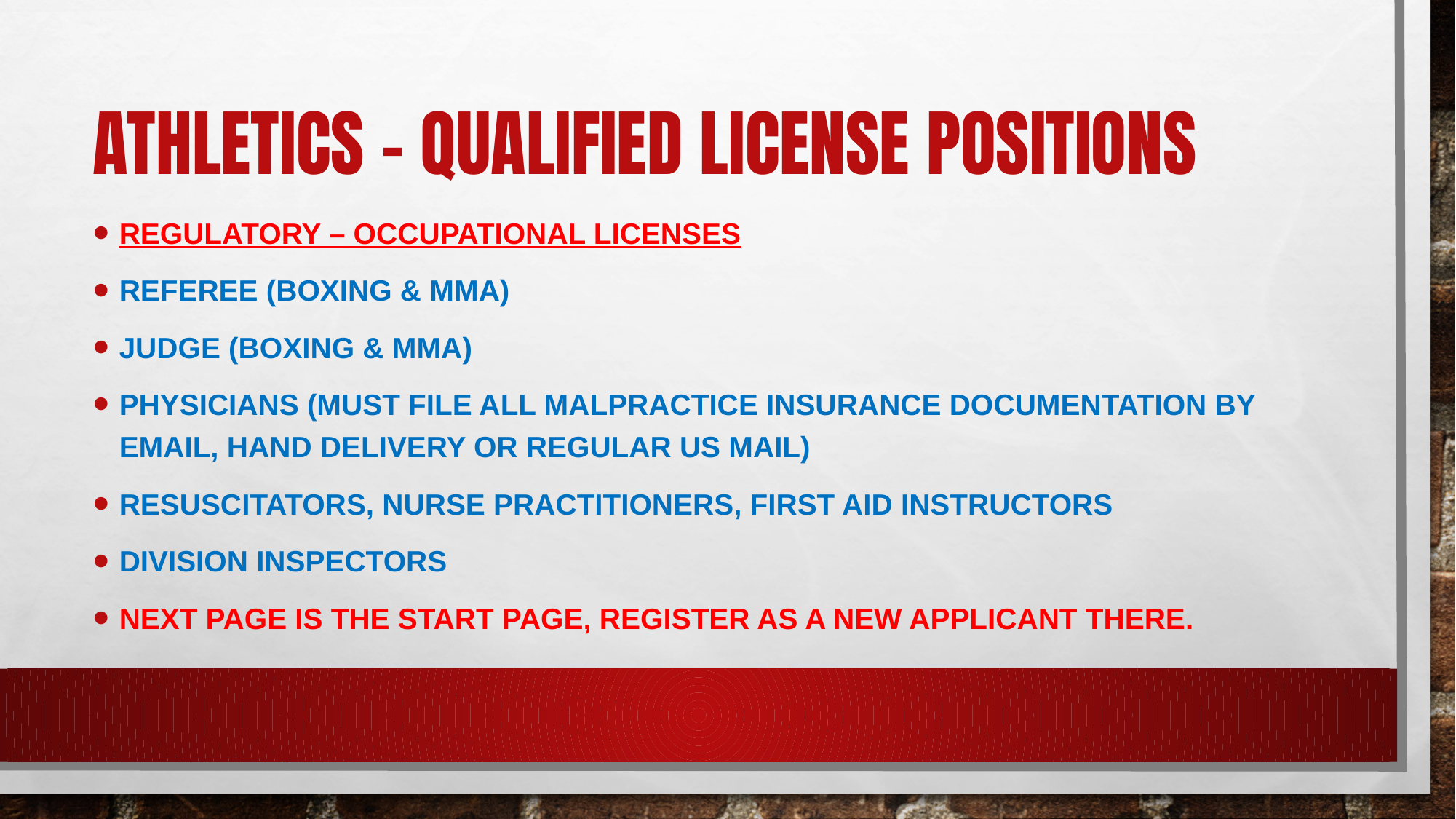

# ATHLETICS – QUALIFIED LICENSE POSITIONS
REGULATORY – OCCUPATIONAL LICENSES
REFEREE (BOXING & MMA)
JUDGE (BOXING & MMA)
PHYSICIANS (must file all malpractice insurance documentation by email, hand delivery or regular us mail)
Resuscitators, nurse practitioners, first aid instructors
DIVISION INSPECTORS
Next page is the start page, register as a new applicant there.